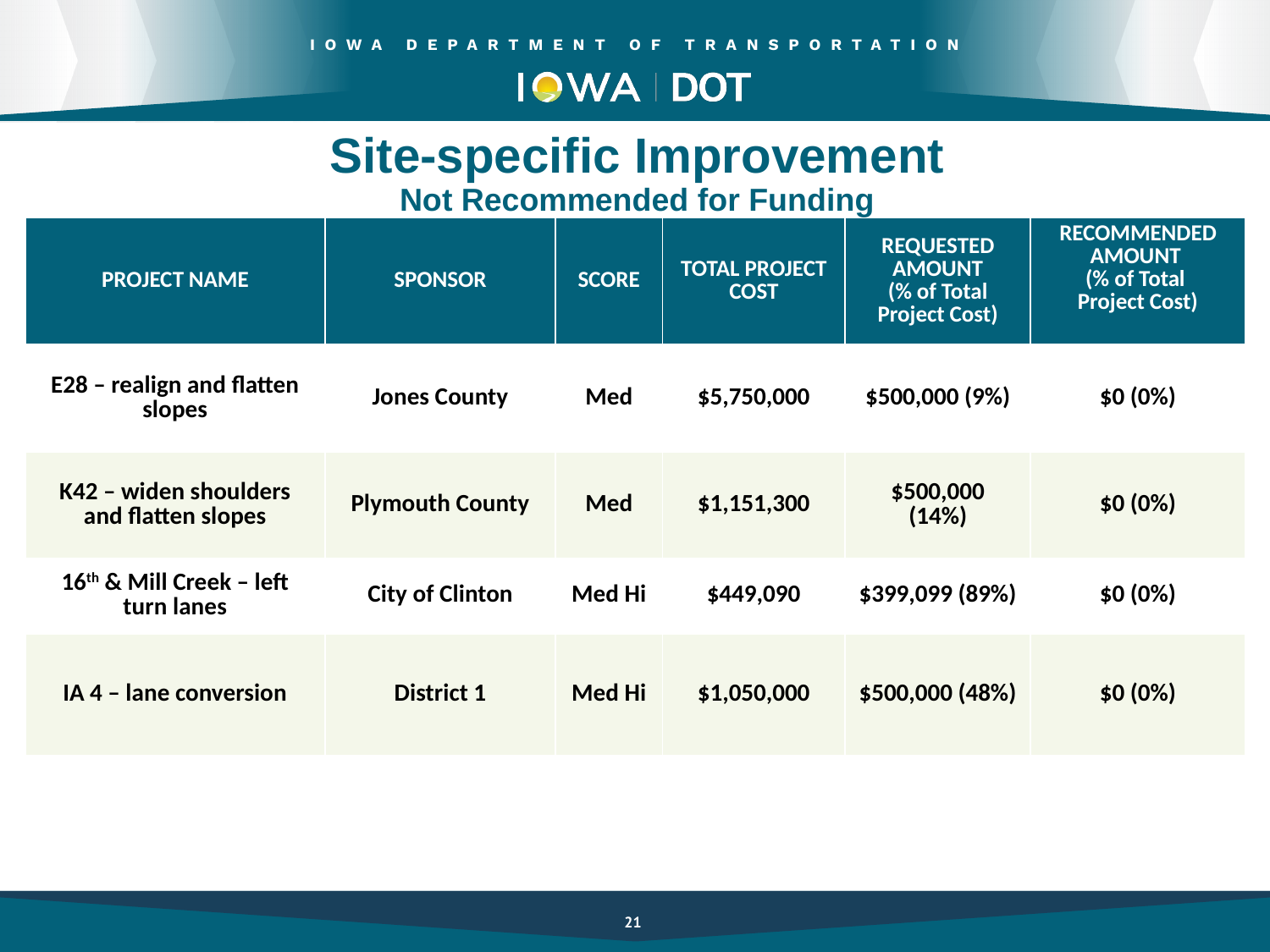

Site-specific Improvement
Not Recommended for Funding
| PROJECT NAME | SPONSOR | SCORE | TOTAL PROJECT COST | REQUESTED AMOUNT (% of Total Project Cost) | RECOMMENDED AMOUNT (% of Total Project Cost) |
| --- | --- | --- | --- | --- | --- |
| E28 – realign and flatten slopes | Jones County | Med | $5,750,000 | $500,000 (9%) | $0 (0%) |
| K42 – widen shoulders and flatten slopes | Plymouth County | Med | $1,151,300 | $500,000 (14%) | $0 (0%) |
| 16th & Mill Creek – left turn lanes | City of Clinton | Med Hi | $449,090 | $399,099 (89%) | $0 (0%) |
| IA 4 – lane conversion | District 1 | Med Hi | $1,050,000 | $500,000 (48%) | $0 (0%) |
|  |  |  |  |  |  |
21
21